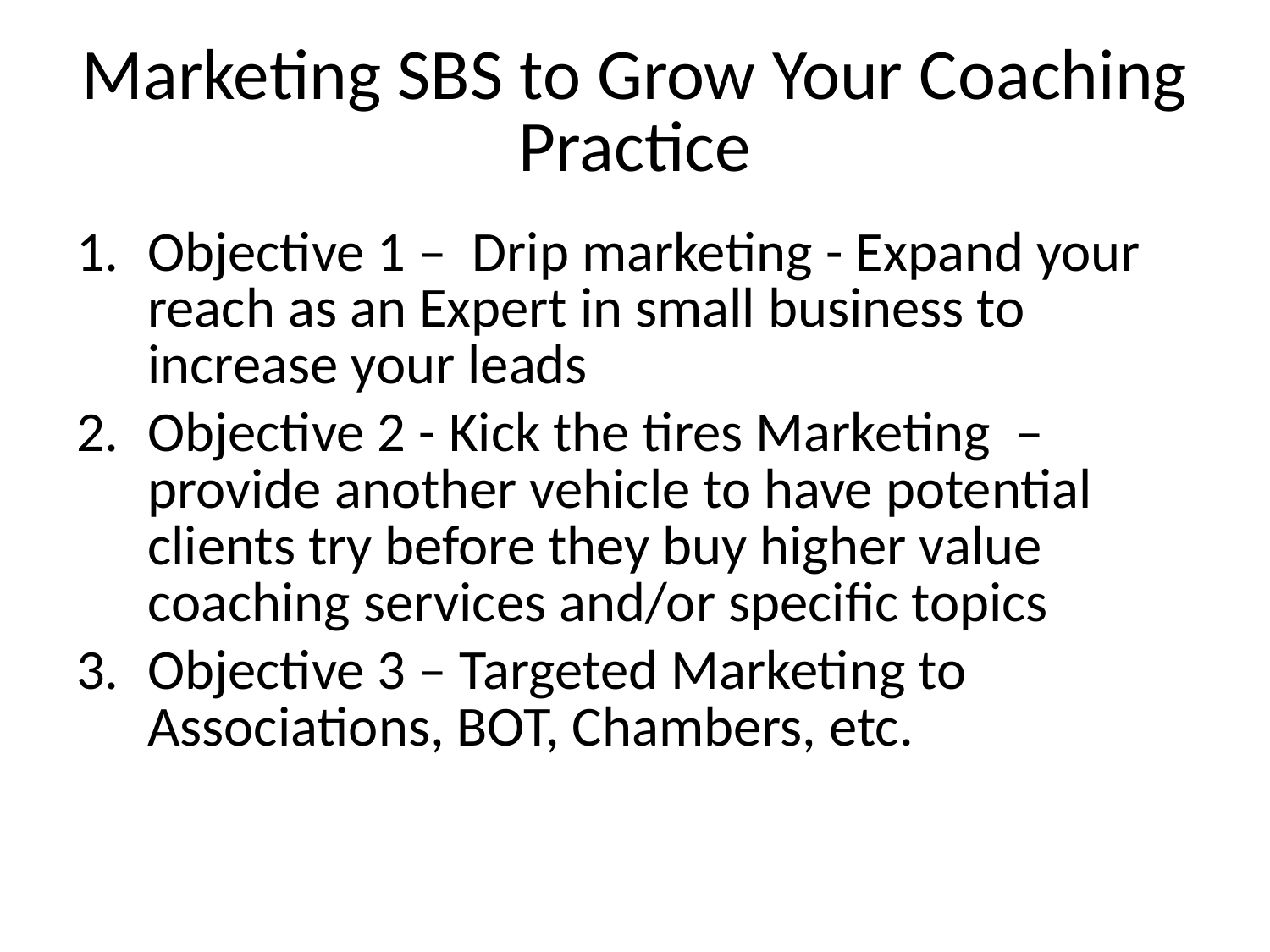

# Marketing SBS to Grow Your Coaching Practice
Objective 1 –  Drip marketing - Expand your reach as an Expert in small business to increase your leads
Objective 2 - Kick the tires Marketing  – provide another vehicle to have potential clients try before they buy higher value coaching services and/or specific topics
Objective 3 – Targeted Marketing to Associations, BOT, Chambers, etc.